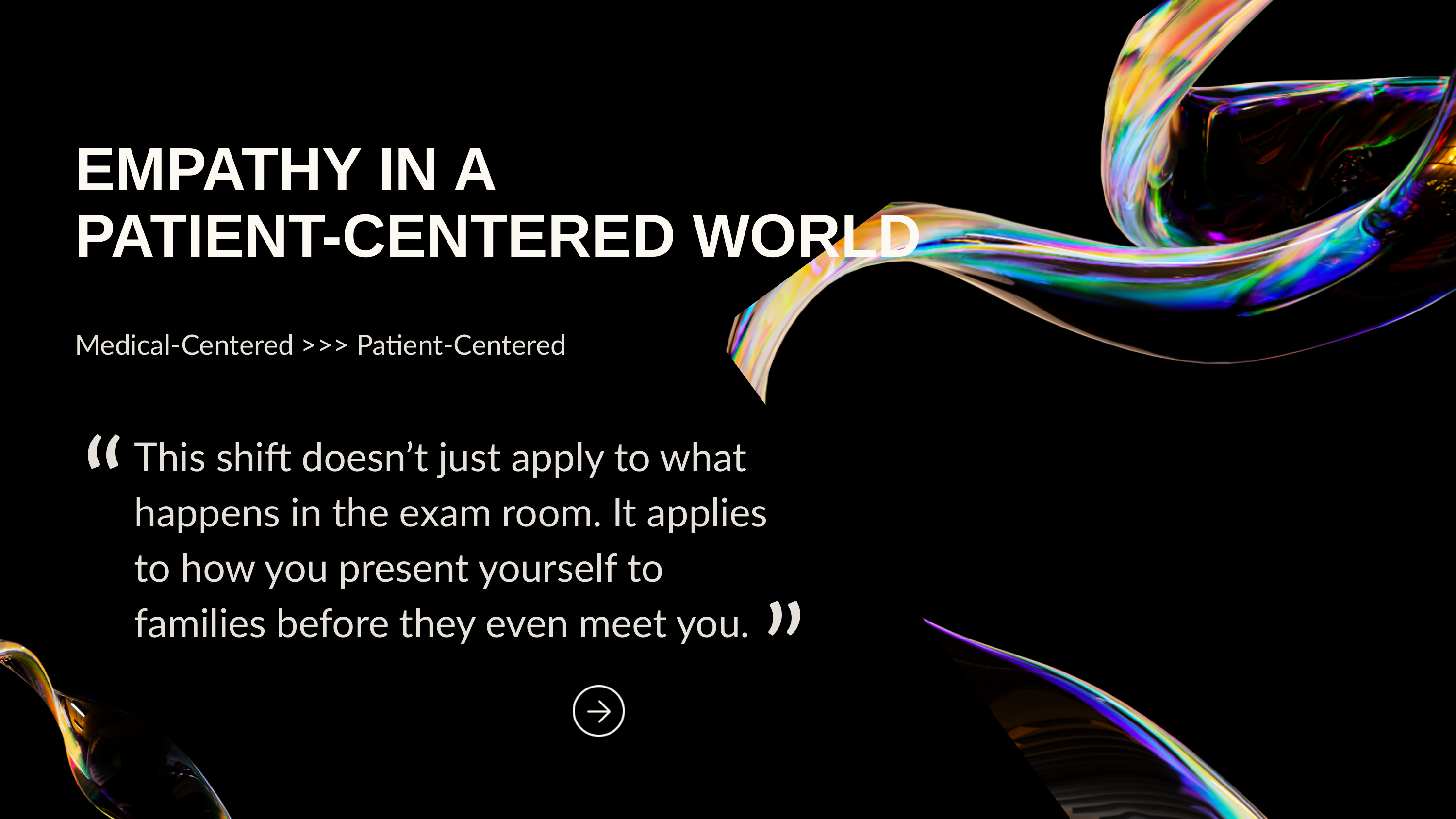

EMPATHY IN A
PATIENT-CENTERED WORLD
Medical-Centered >>> Patient-Centered
“
This shift doesn’t just apply to what happens in the exam room. It applies to how you present yourself to families before they even meet you.
”